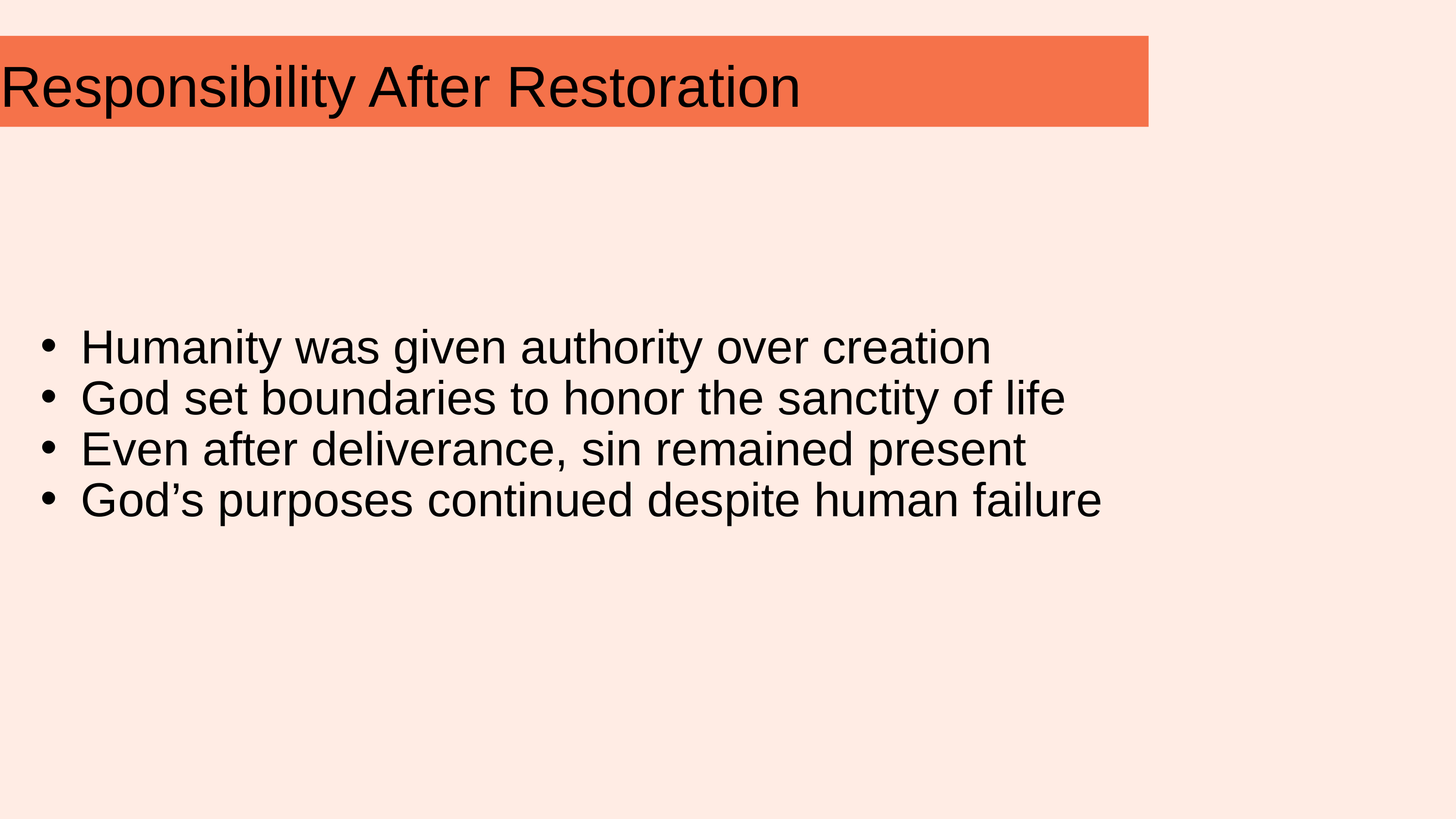

Responsibility After Restoration

Humanity was given authority over creation
God set boundaries to honor the sanctity of life
Even after deliverance, sin remained present
God’s purposes continued despite human failure